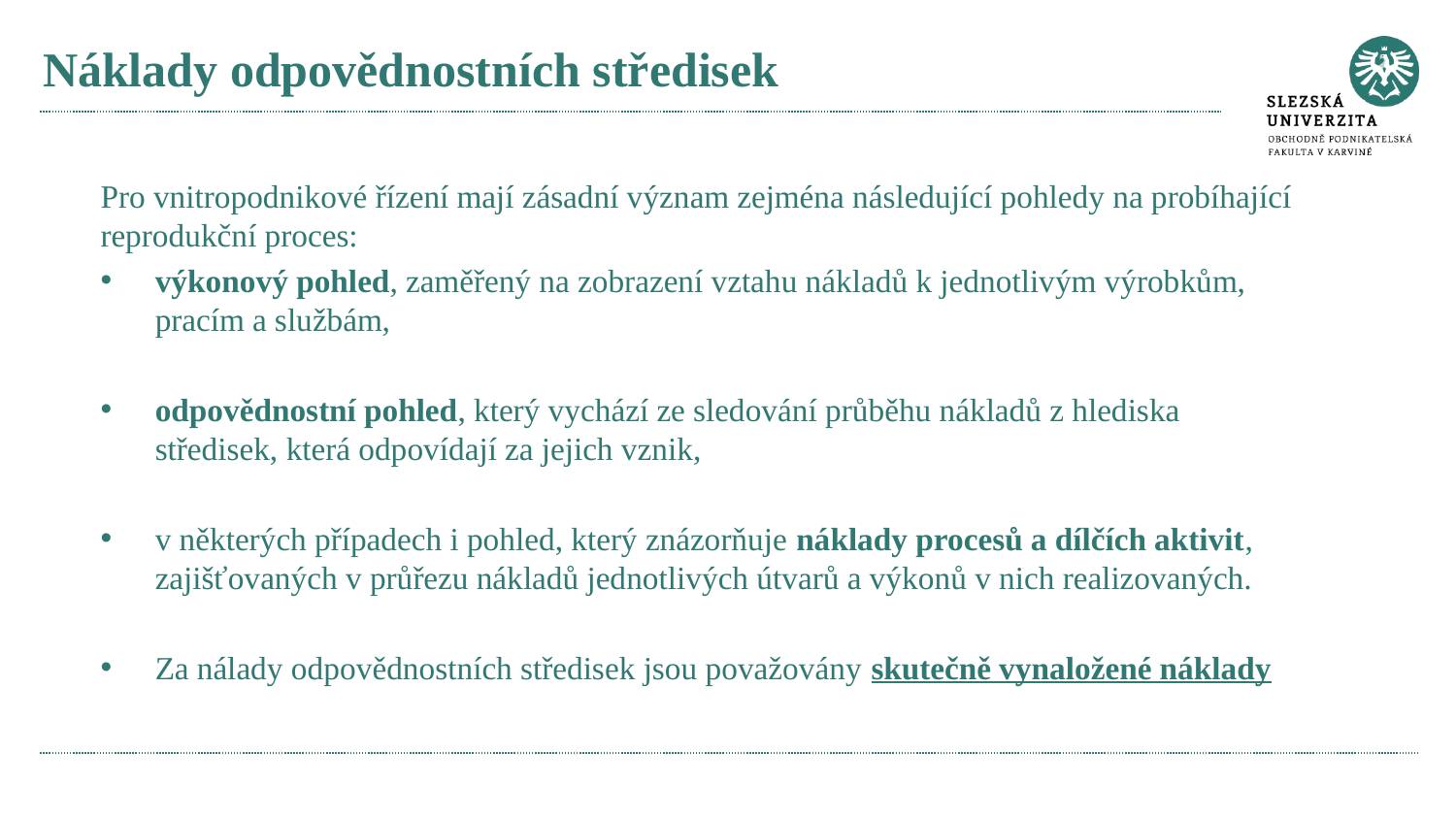

# Náklady odpovědnostních středisek
Pro vnitropodnikové řízení mají zásadní význam zejména následující pohledy na probíhající reprodukční proces:
výkonový pohled, zaměřený na zobrazení vztahu nákladů k jednotlivým výrobkům, pracím a službám,

odpovědnostní pohled, který vychází ze sledování průběhu nákladů z hlediska středisek, která odpovídají za jejich vznik,

v některých případech i pohled, který znázorňuje náklady procesů a dílčích aktivit, zajišťovaných v průřezu nákladů jednotlivých útvarů a výkonů v nich realizovaných.

Za nálady odpovědnostních středisek jsou považovány skutečně vynaložené náklady